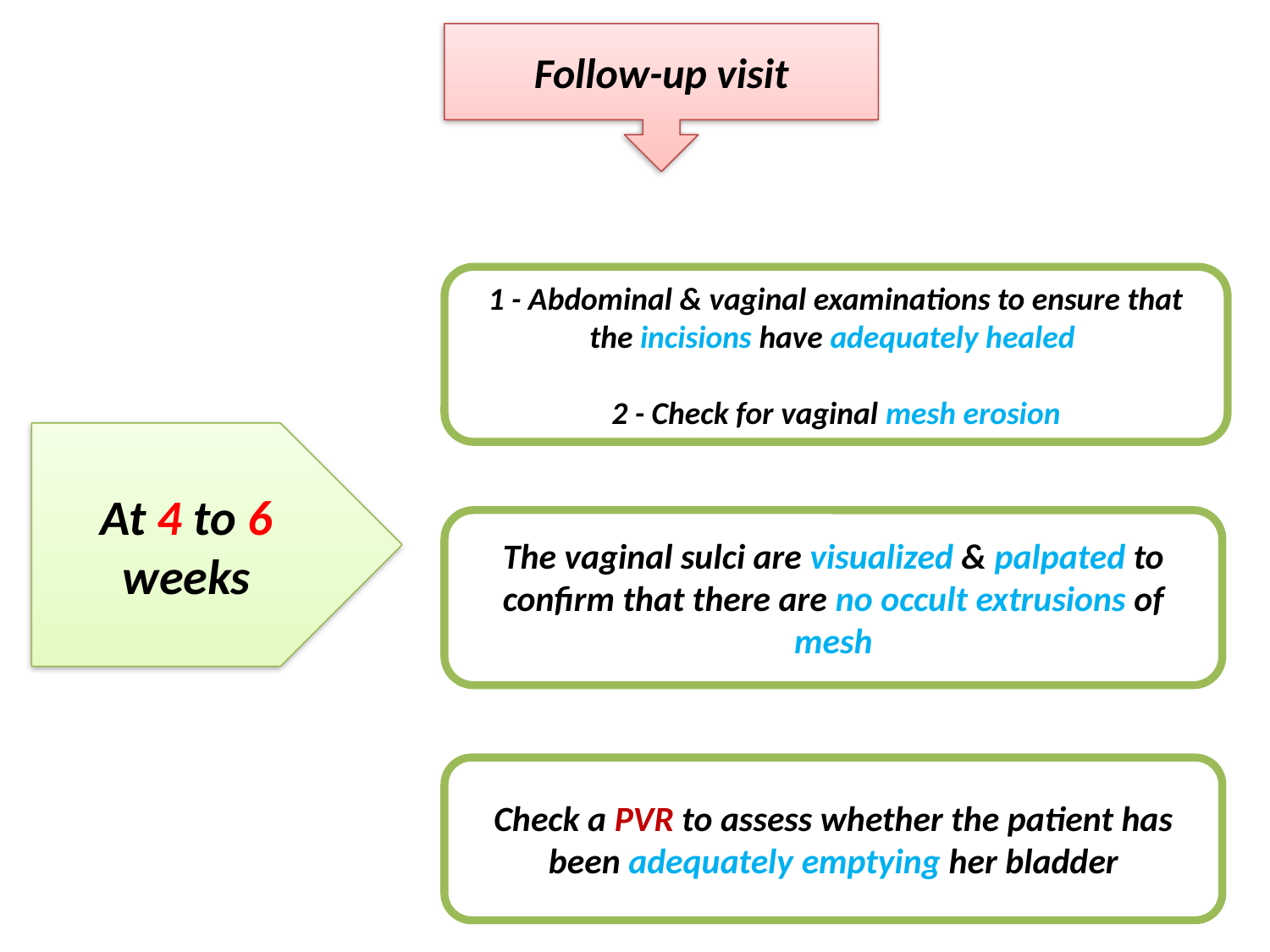

Follow-up visit
1 - Abdominal & vaginal examinations to ensure that the incisions have adequately healed

2 - Check for vaginal mesh erosion
At 4 to 6 weeks
The vaginal sulci are visualized & palpated to confirm that there are no occult extrusions of mesh
Check a PVR to assess whether the patient has been adequately emptying her bladder